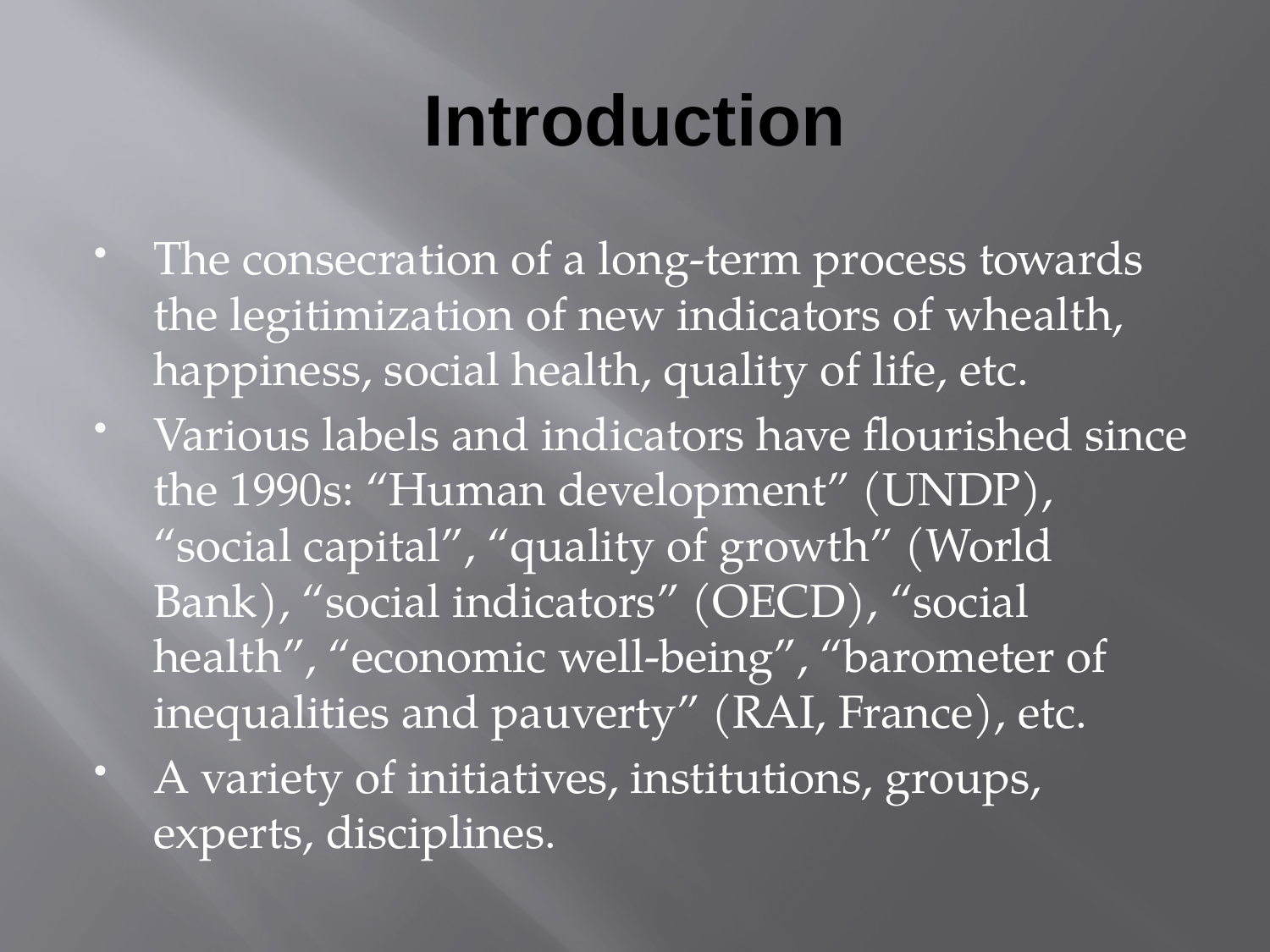

# Introduction
The consecration of a long-term process towards the legitimization of new indicators of whealth, happiness, social health, quality of life, etc.
Various labels and indicators have flourished since the 1990s: “Human development” (UNDP), “social capital”, “quality of growth” (World Bank), “social indicators” (OECD), “social health”, “economic well-being”, “barometer of inequalities and pauverty” (RAI, France), etc.
A variety of initiatives, institutions, groups, experts, disciplines.